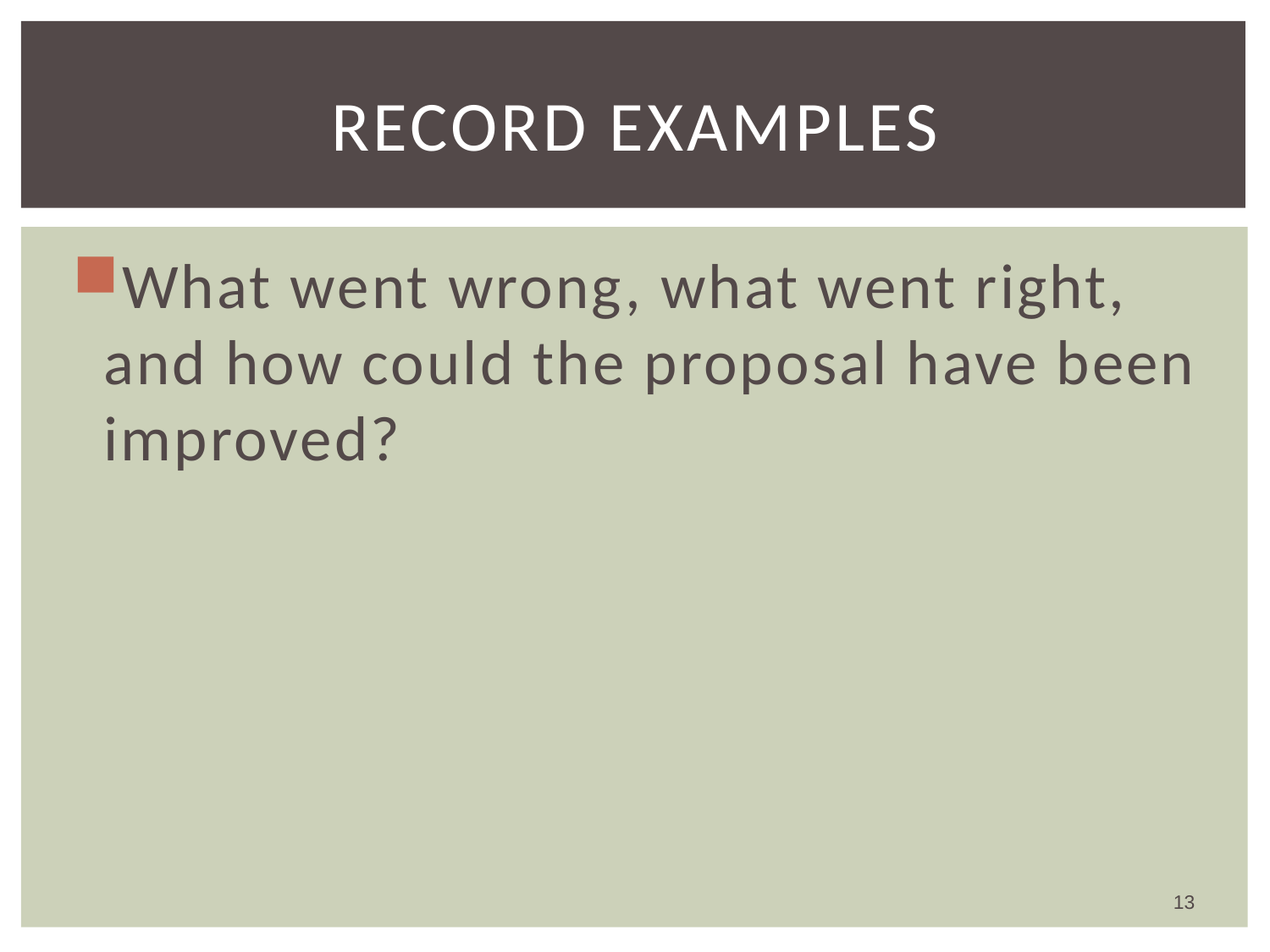

# Record examples
What went wrong, what went right, and how could the proposal have been improved?
13